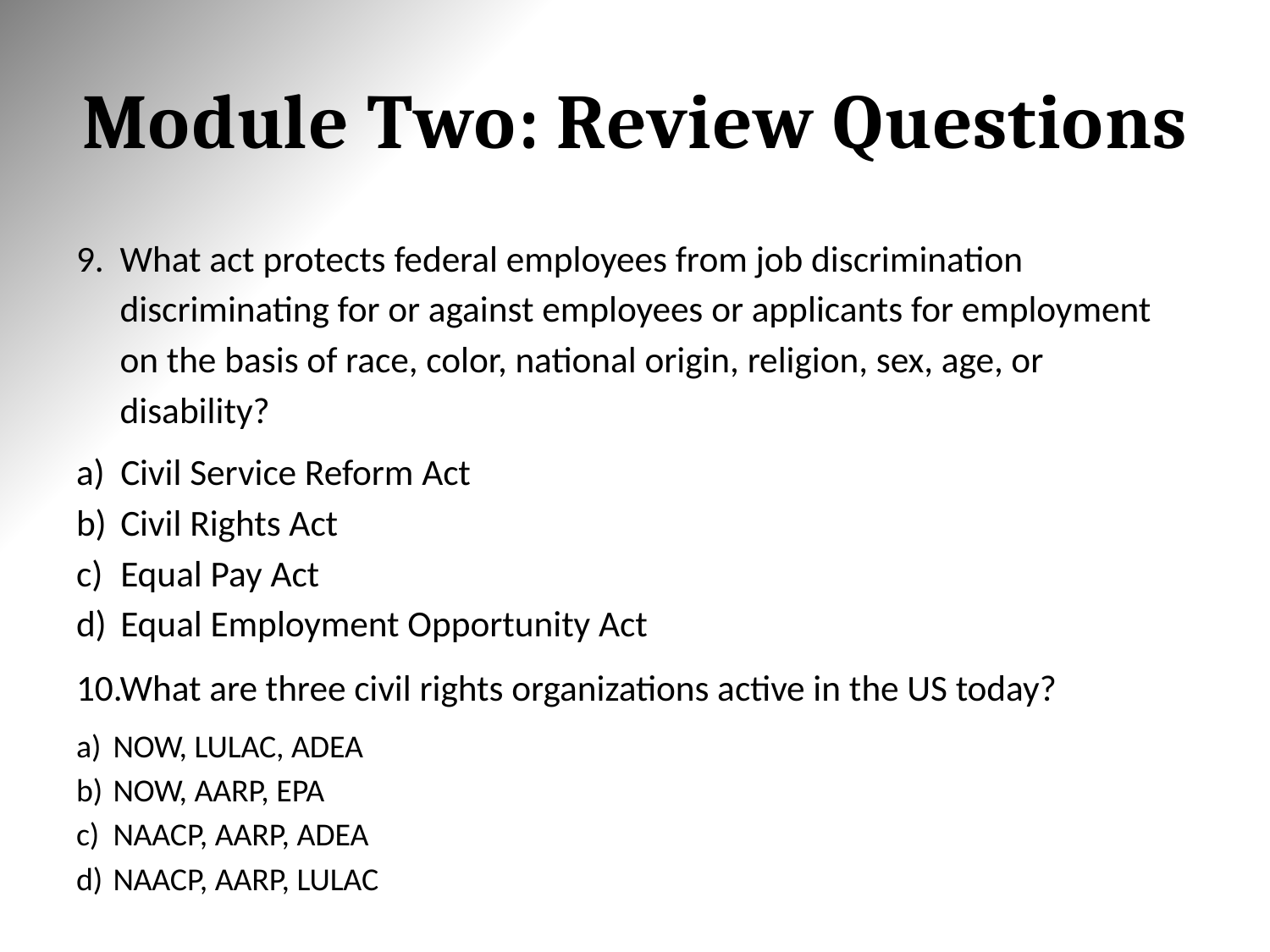

# Module Two: Review Questions
What act protects federal employees from job discrimination discriminating for or against employees or applicants for employment on the basis of race, color, national origin, religion, sex, age, or disability?
Civil Service Reform Act
Civil Rights Act
Equal Pay Act
Equal Employment Opportunity Act
What are three civil rights organizations active in the US today?
NOW, LULAC, ADEA
NOW, AARP, EPA
NAACP, AARP, ADEA
NAACP, AARP, LULAC